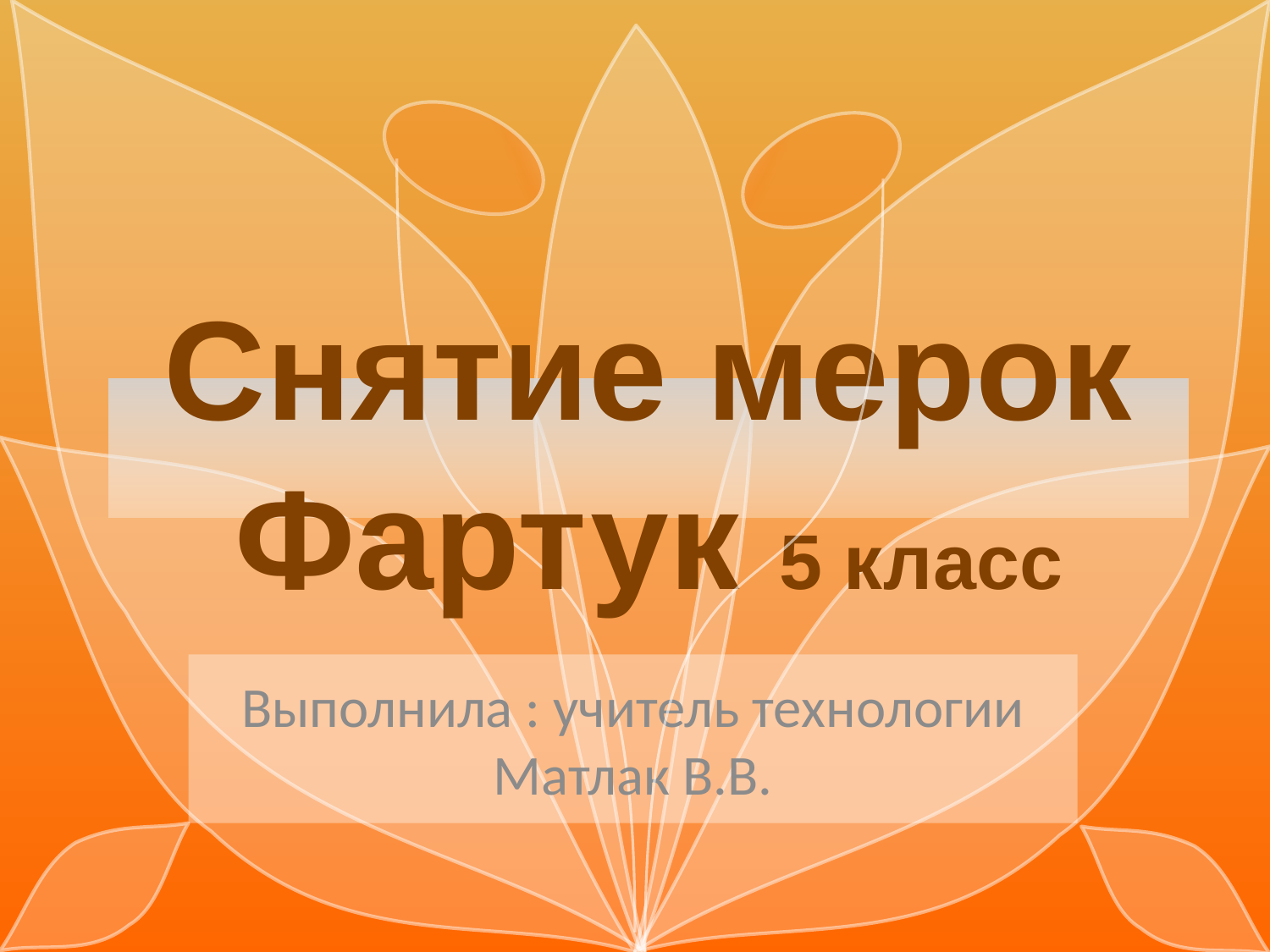

# Снятие мерок Фартук 5 класс
Выполнила : учитель технологии Матлак В.В.